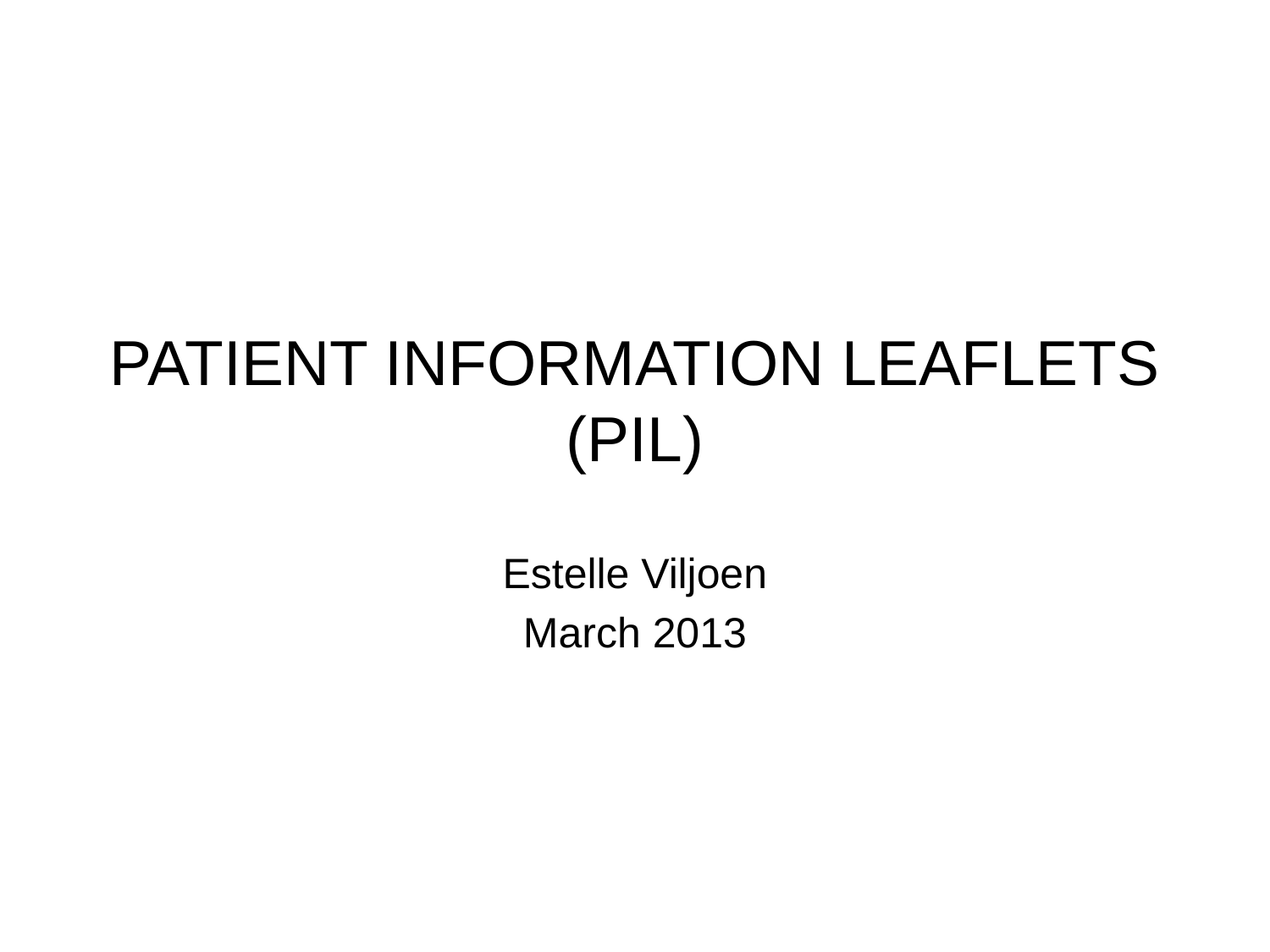

# PATIENT INFORMATION LEAFLETS (PIL)
Estelle Viljoen
March 2013